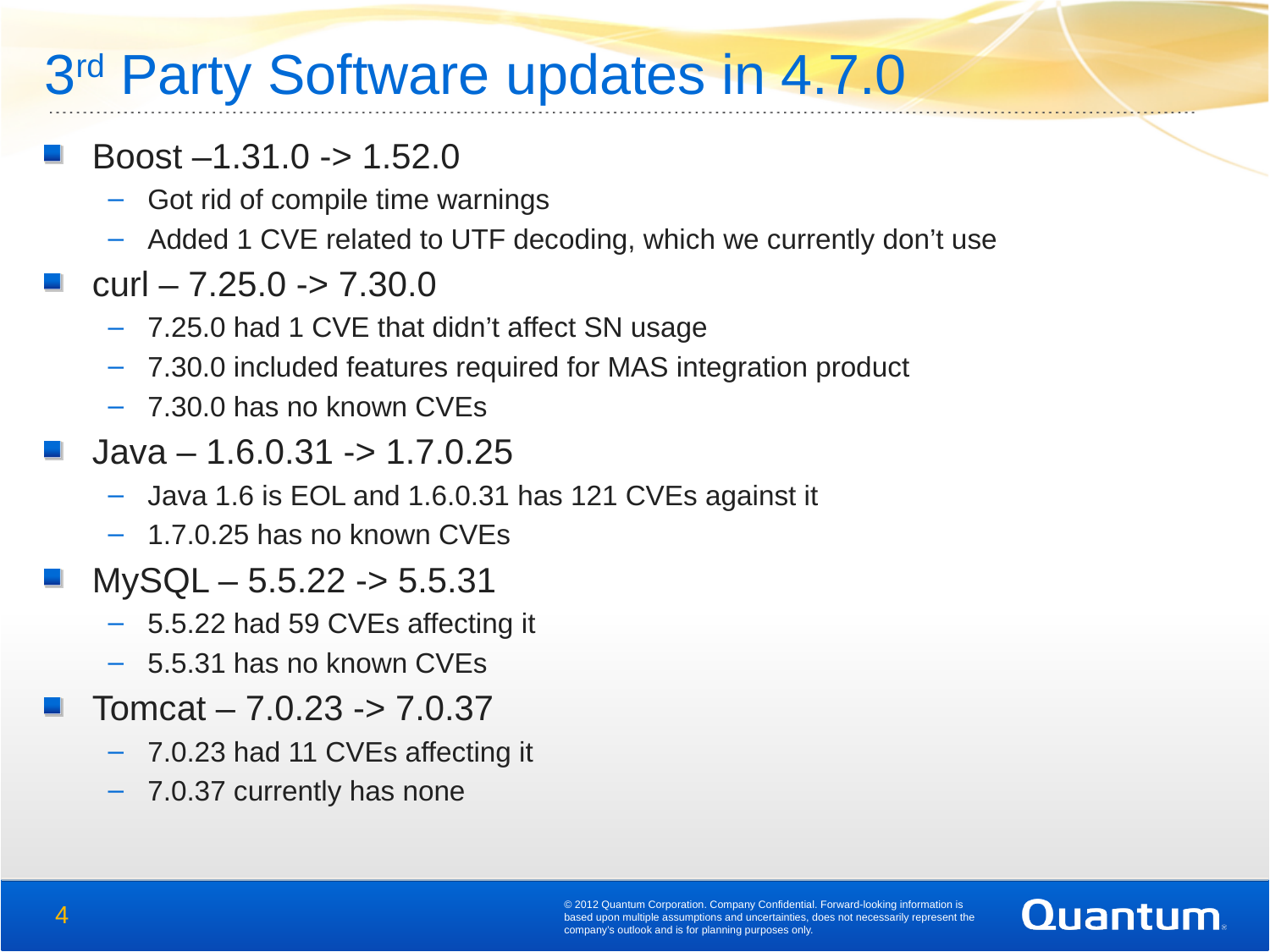

# 3rd Party Software updates in 4.7.0
Boost –1.31.0 -> 1.52.0
Got rid of compile time warnings
Added 1 CVE related to UTF decoding, which we currently don’t use
curl – 7.25.0 -> 7.30.0
7.25.0 had 1 CVE that didn’t affect SN usage
7.30.0 included features required for MAS integration product
7.30.0 has no known CVEs
Java – 1.6.0.31 -> 1.7.0.25
Java 1.6 is EOL and 1.6.0.31 has 121 CVEs against it
1.7.0.25 has no known CVEs
MySQL – 5.5.22 -> 5.5.31
5.5.22 had 59 CVEs affecting it
5.5.31 has no known CVEs
Tomcat – 7.0.23 -> 7.0.37
7.0.23 had 11 CVEs affecting it
7.0.37 currently has none
© 2012 Quantum Corporation. Company Confidential. Forward-looking information is based upon multiple assumptions and uncertainties, does not necessarily represent the company’s outlook and is for planning purposes only.
4